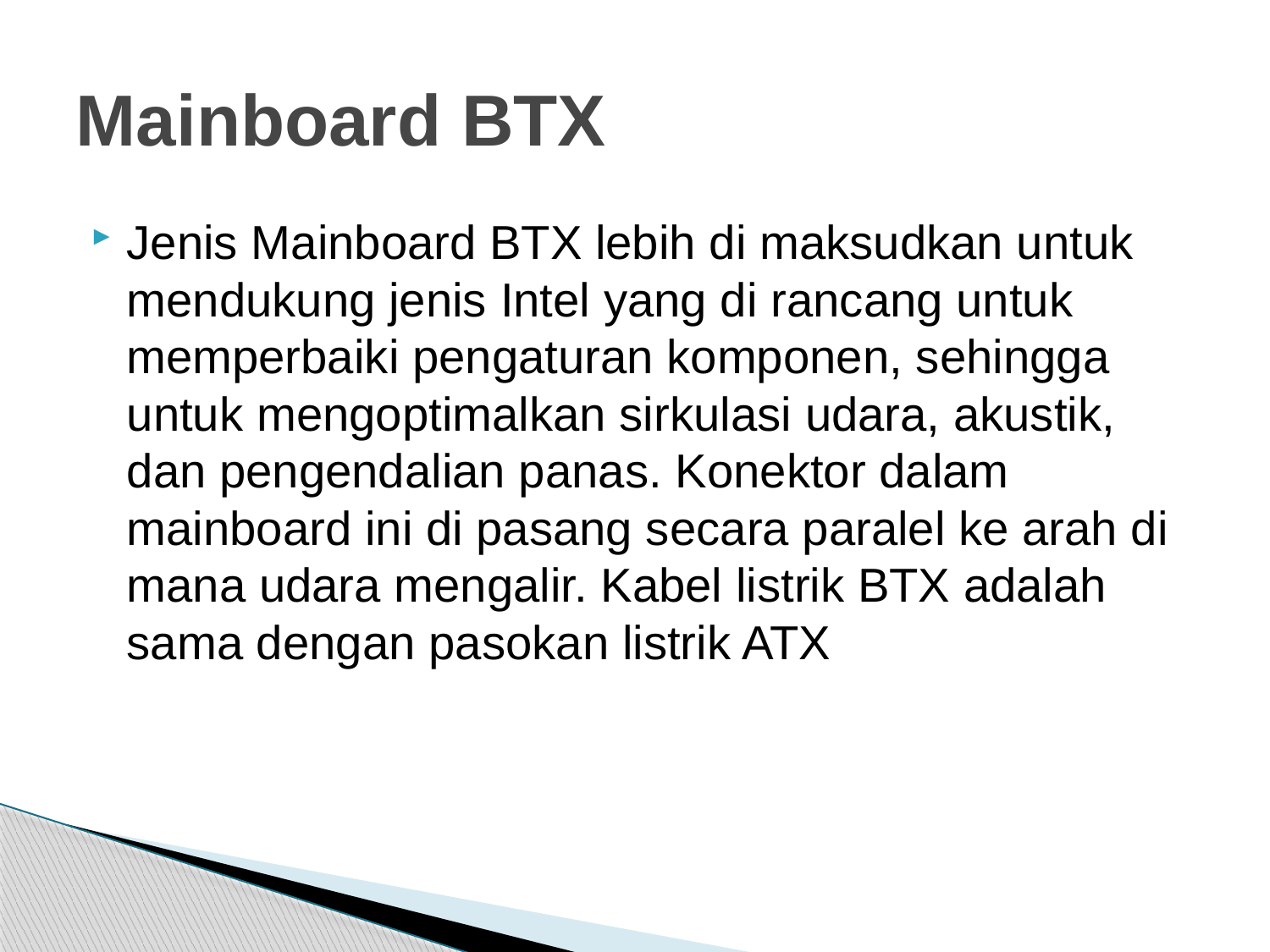

# Mainboard BTX
Jenis Mainboard BTX lebih di maksudkan untuk mendukung jenis Intel yang di rancang untuk memperbaiki pengaturan komponen, sehingga untuk mengoptimalkan sirkulasi udara, akustik, dan pengendalian panas. Konektor dalam mainboard ini di pasang secara paralel ke arah di mana udara mengalir. Kabel listrik BTX adalah sama dengan pasokan listrik ATX